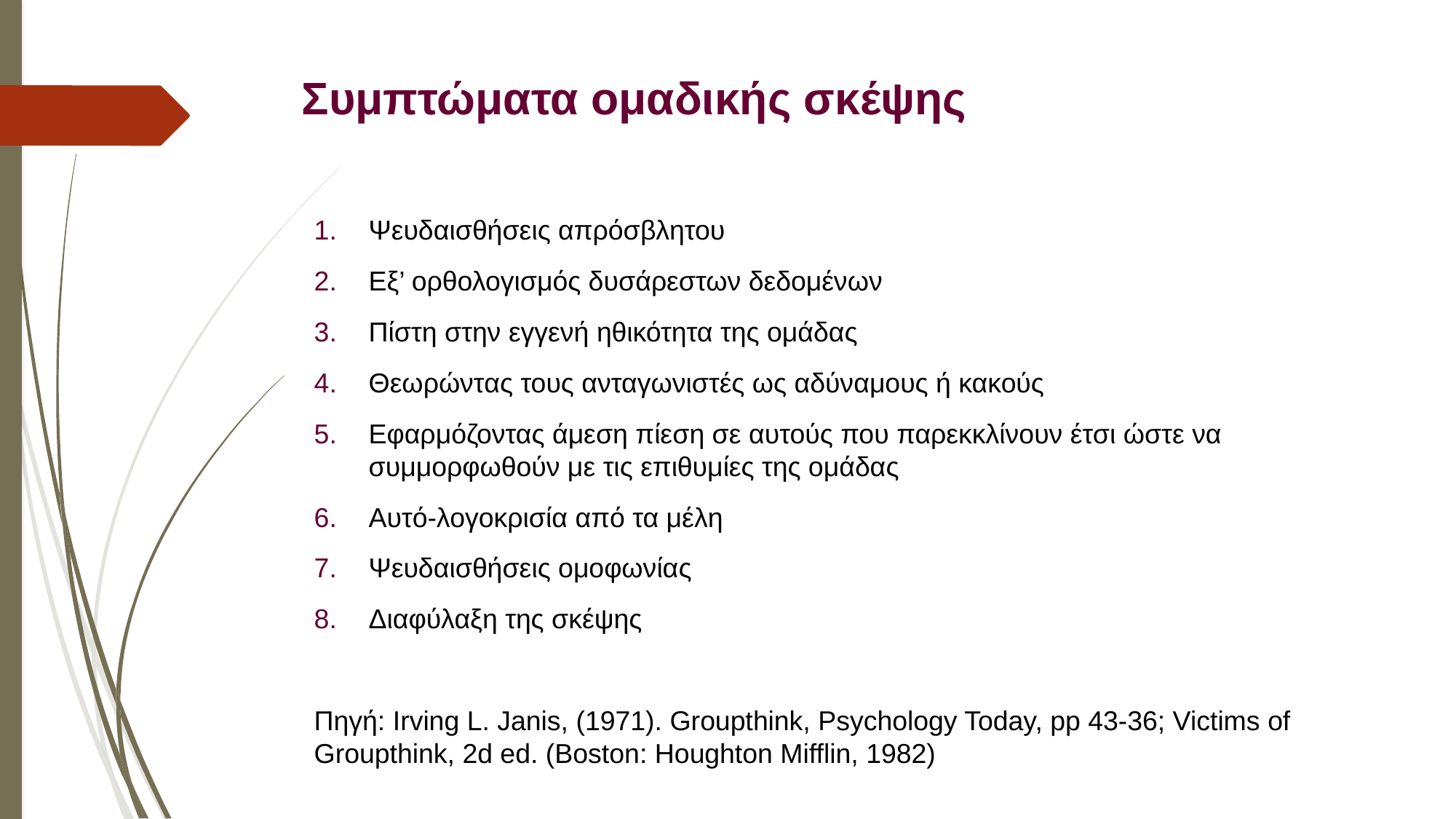

# Συμπτώματα ομαδικής σκέψης
Ψευδαισθήσεις απρόσβλητου
Εξ’ ορθολογισμός δυσάρεστων δεδομένων
Πίστη στην εγγενή ηθικότητα της ομάδας
Θεωρώντας τους ανταγωνιστές ως αδύναμους ή κακούς
Εφαρμόζοντας άμεση πίεση σε αυτούς που παρεκκλίνουν έτσι ώστε να συμμορφωθούν με τις επιθυμίες της ομάδας
Αυτό-λογοκρισία από τα μέλη
Ψευδαισθήσεις ομοφωνίας
Διαφύλαξη της σκέψης

Πηγή: Irving L. Janis, (1971). Groupthink, Psychology Today, pp 43-36; Victims of Groupthink, 2d ed. (Boston: Houghton Mifflin, 1982)
28